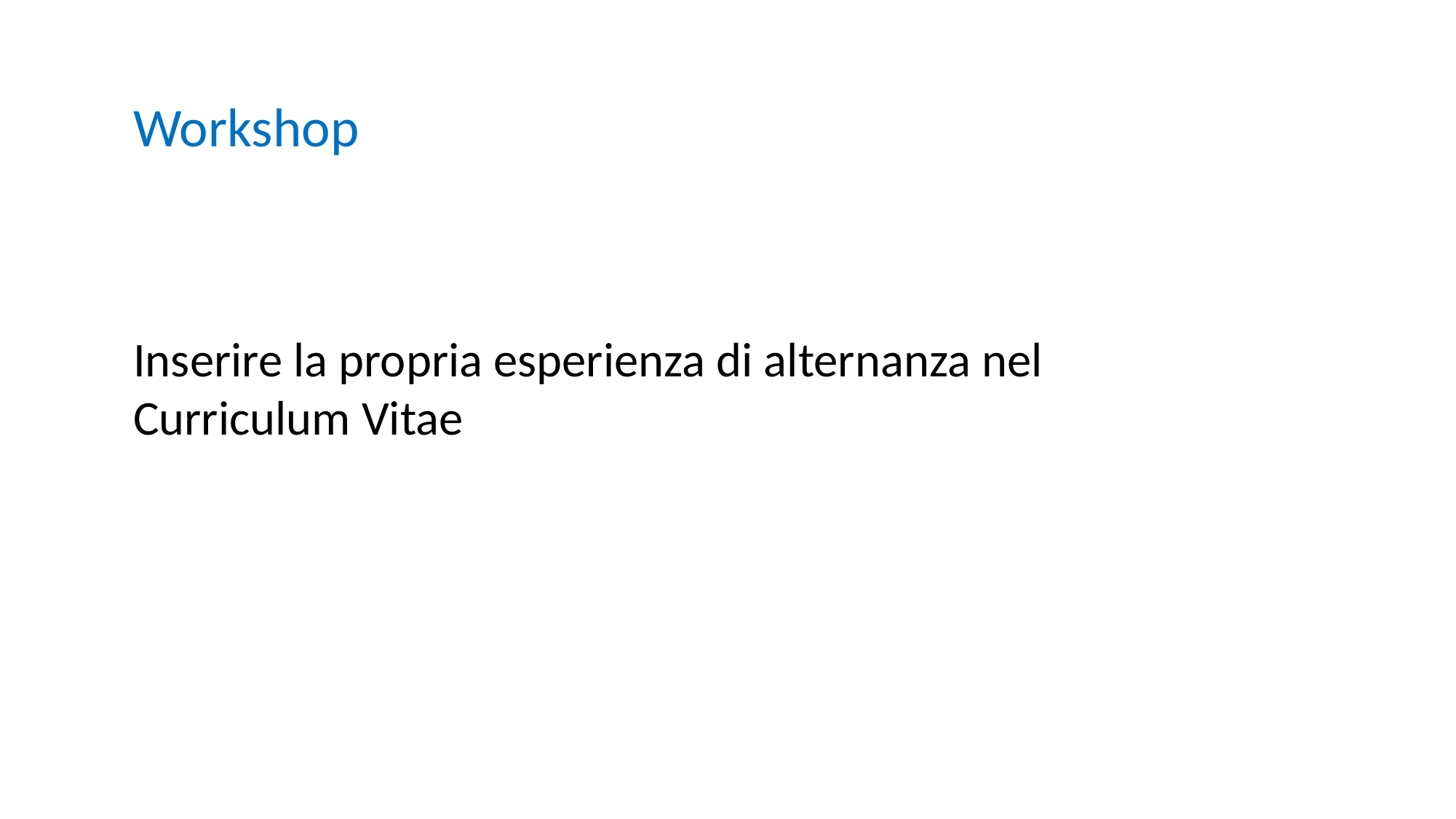

Workshop
Inserire la propria esperienza di alternanza nel Curriculum Vitae